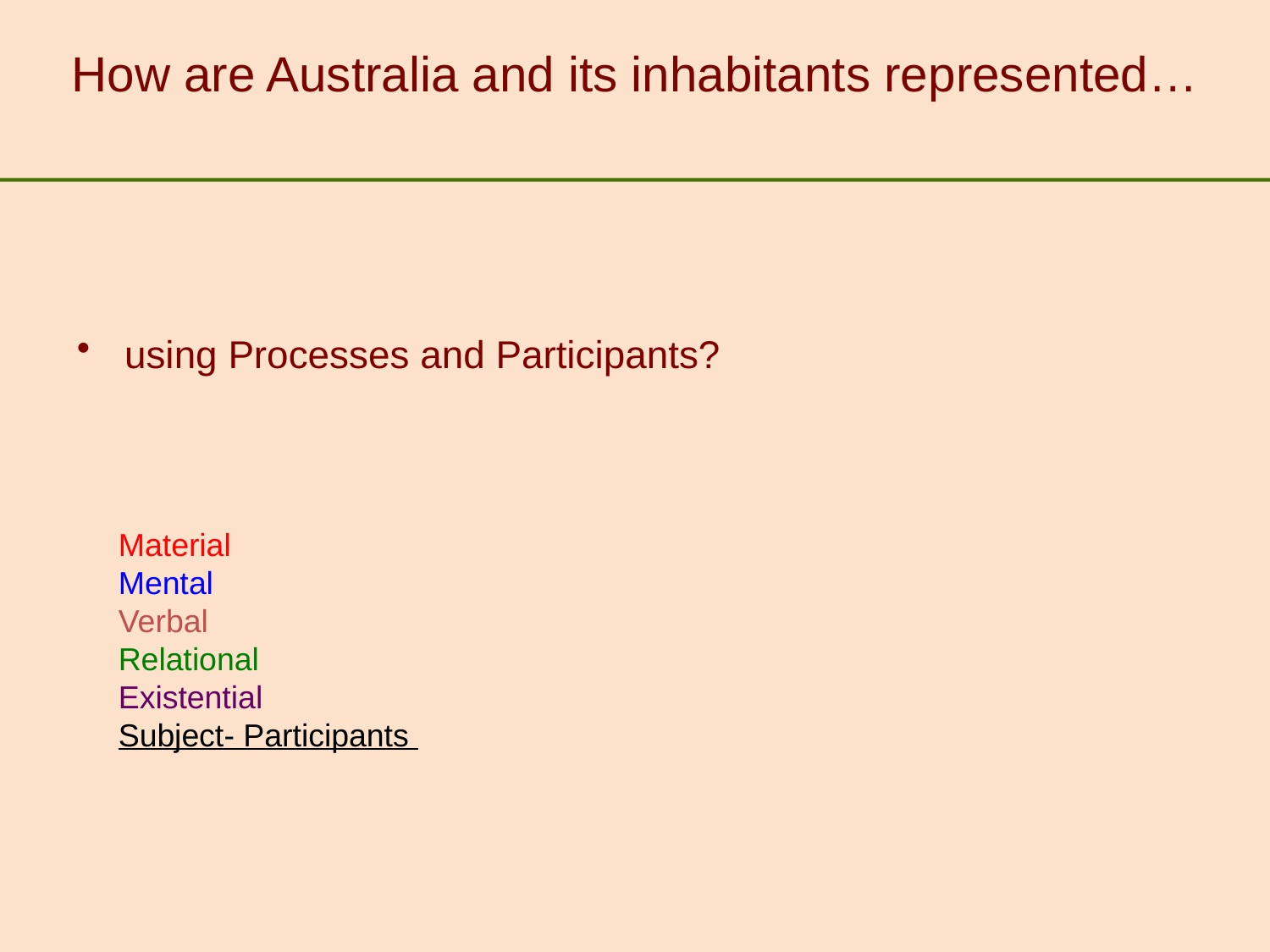

# How are Australia and its inhabitants represented…

using Processes and Participants?
Material
Mental
Verbal
Relational
Existential
Subject- Participants